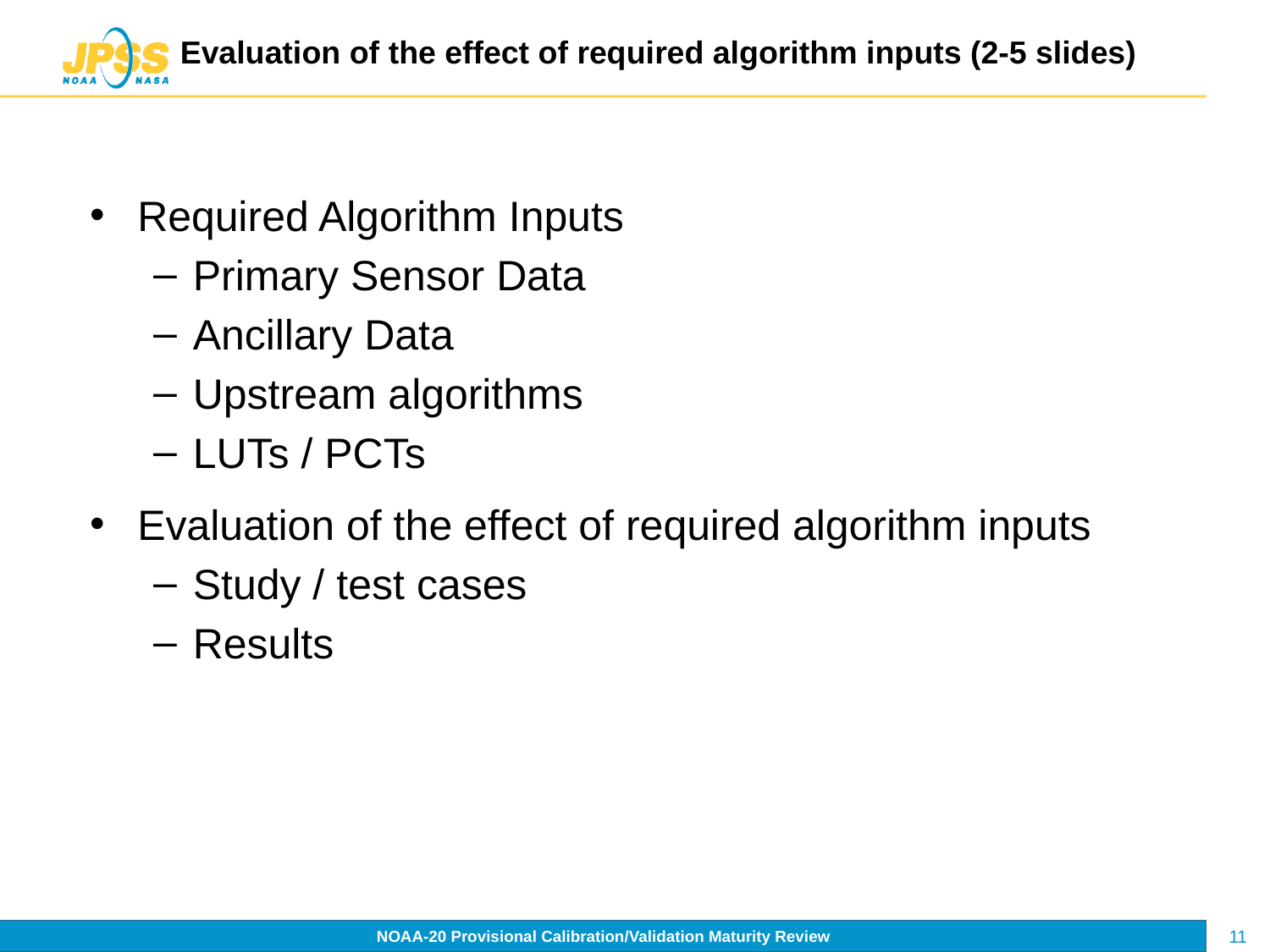

# Evaluation of the effect of required algorithm inputs (2-5 slides)
Required Algorithm Inputs
Primary Sensor Data
Ancillary Data
Upstream algorithms
LUTs / PCTs
Evaluation of the effect of required algorithm inputs
Study / test cases
Results